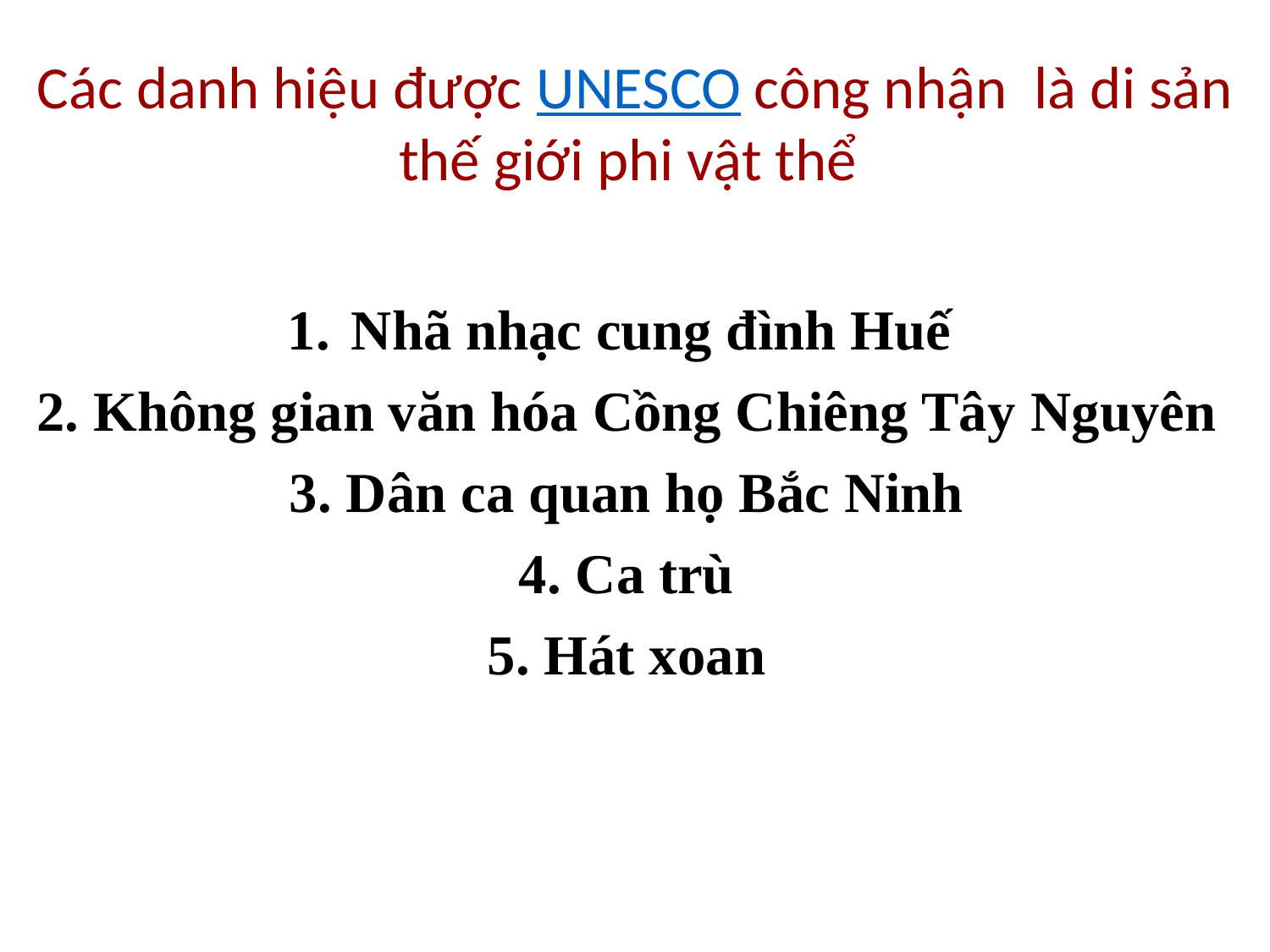

Các danh hiệu được UNESCO công nhận  là di sản thế giới phi vật thể
Nhã nhạc cung đình Huế
2. Không gian văn hóa Cồng Chiêng Tây Nguyên
3. Dân ca quan họ Bắc Ninh
4. Ca trù
5. Hát xoan